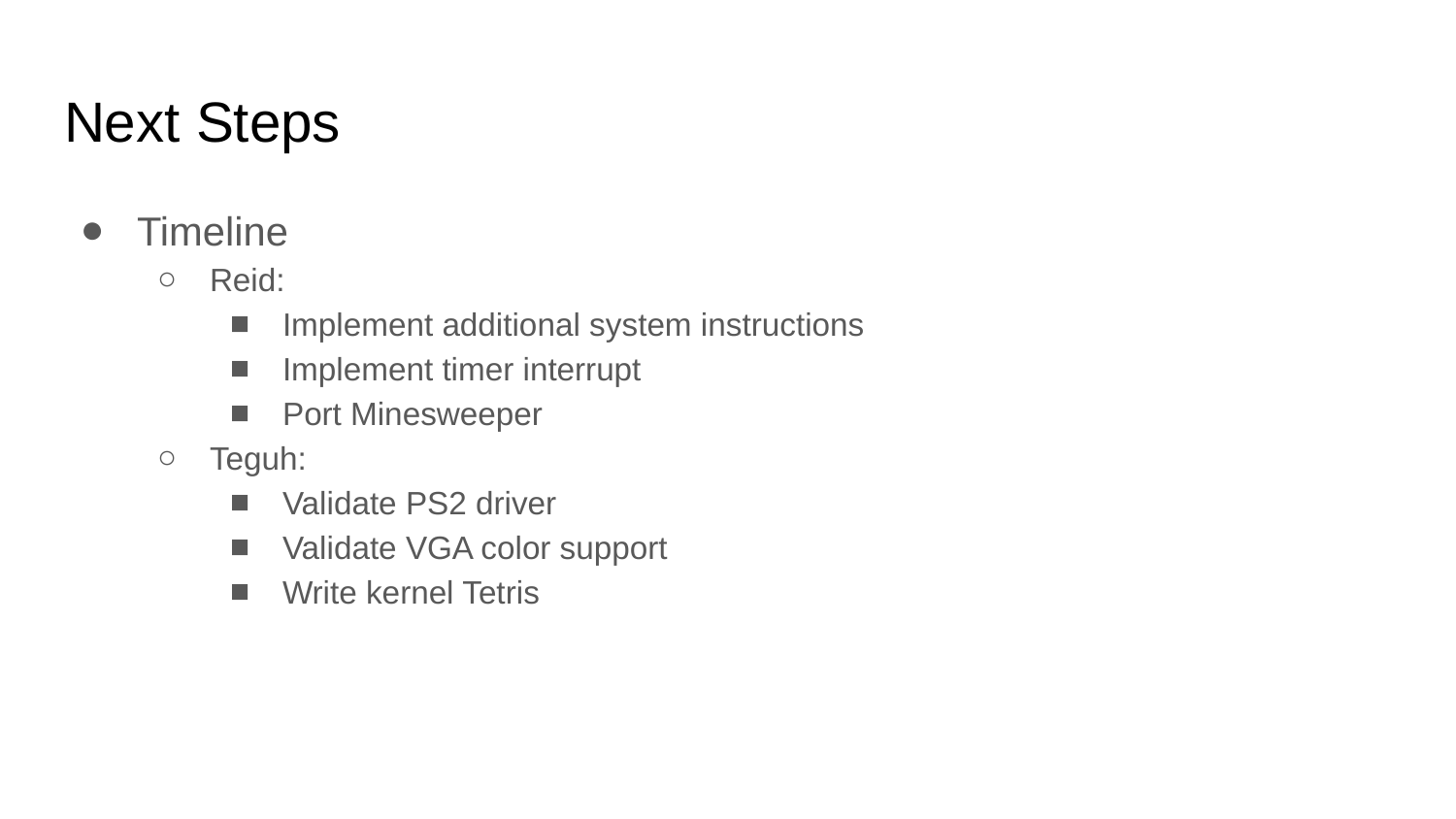

# Next Steps
Timeline
Reid:
Implement additional system instructions
Implement timer interrupt
Port Minesweeper
Teguh:
Validate PS2 driver
Validate VGA color support
Write kernel Tetris